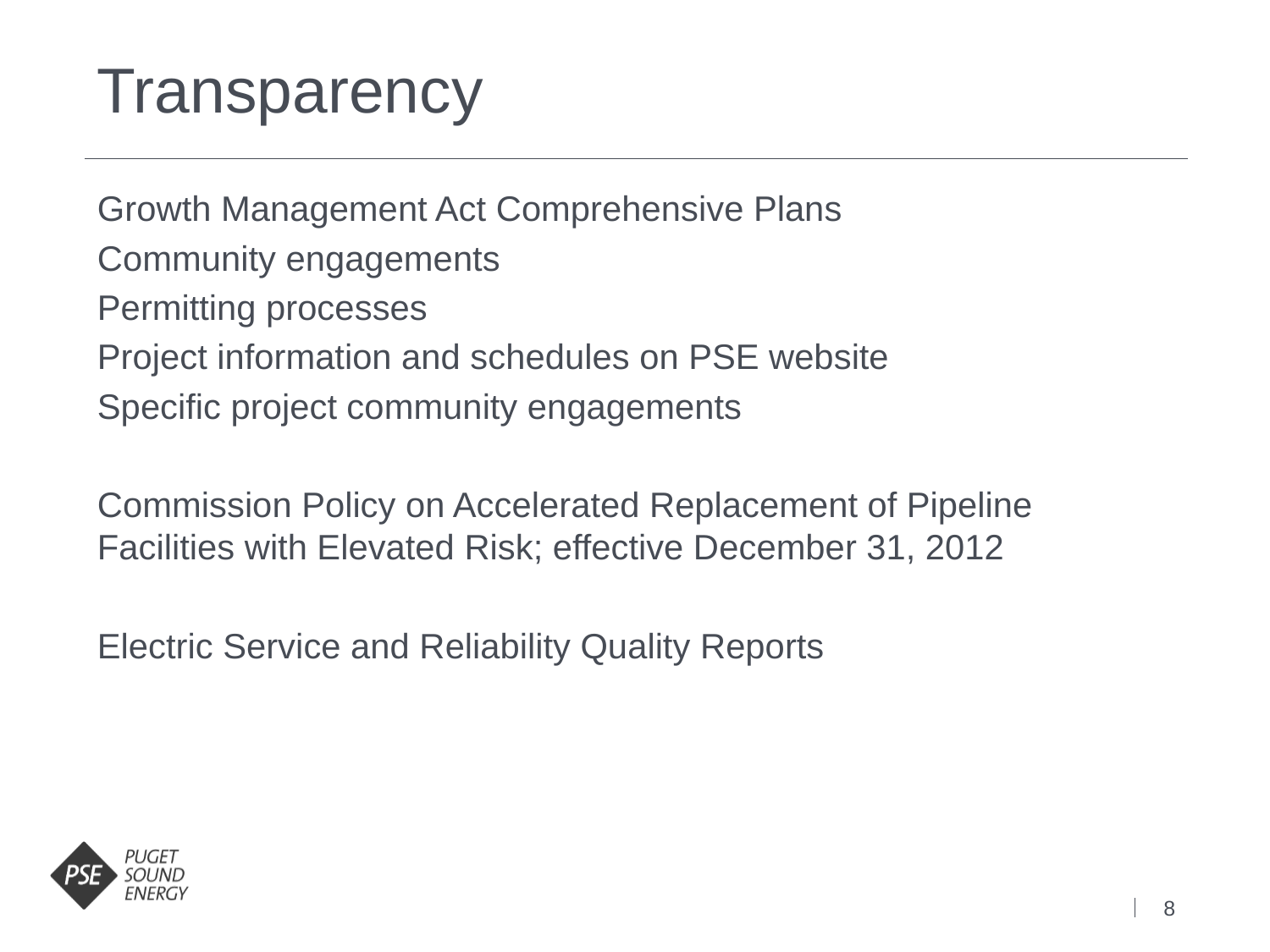

# Transparency
Growth Management Act Comprehensive Plans
Community engagements
Permitting processes
Project information and schedules on PSE website
Specific project community engagements

Commission Policy on Accelerated Replacement of Pipeline Facilities with Elevated Risk; effective December 31, 2012

Electric Service and Reliability Quality Reports